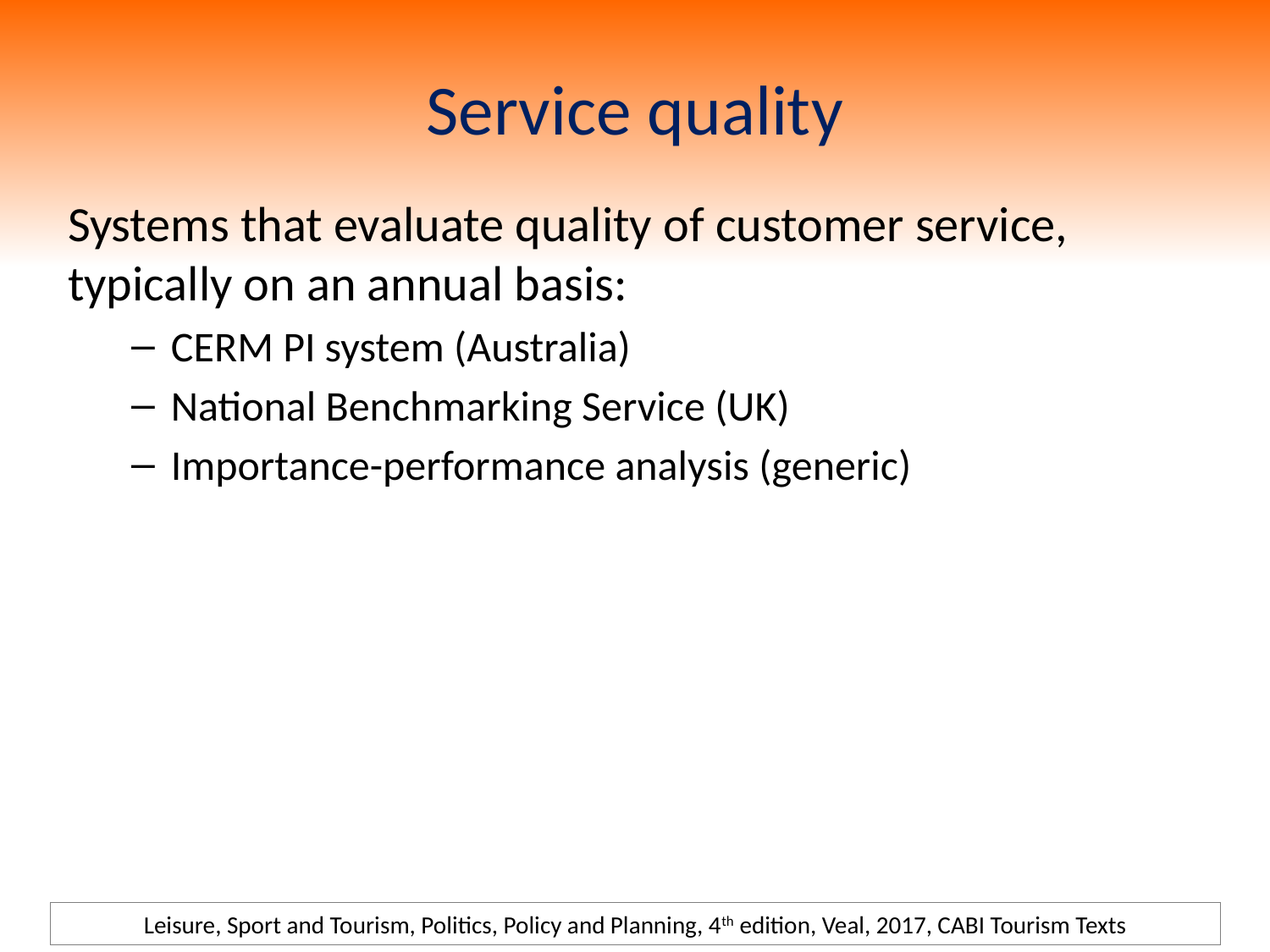

# Service quality
Systems that evaluate quality of customer service, typically on an annual basis:
CERM PI system (Australia)
National Benchmarking Service (UK)
Importance-performance analysis (generic)
Leisure, Sport and Tourism, Politics, Policy and Planning, 4th edition, Veal, 2017, CABI Tourism Texts